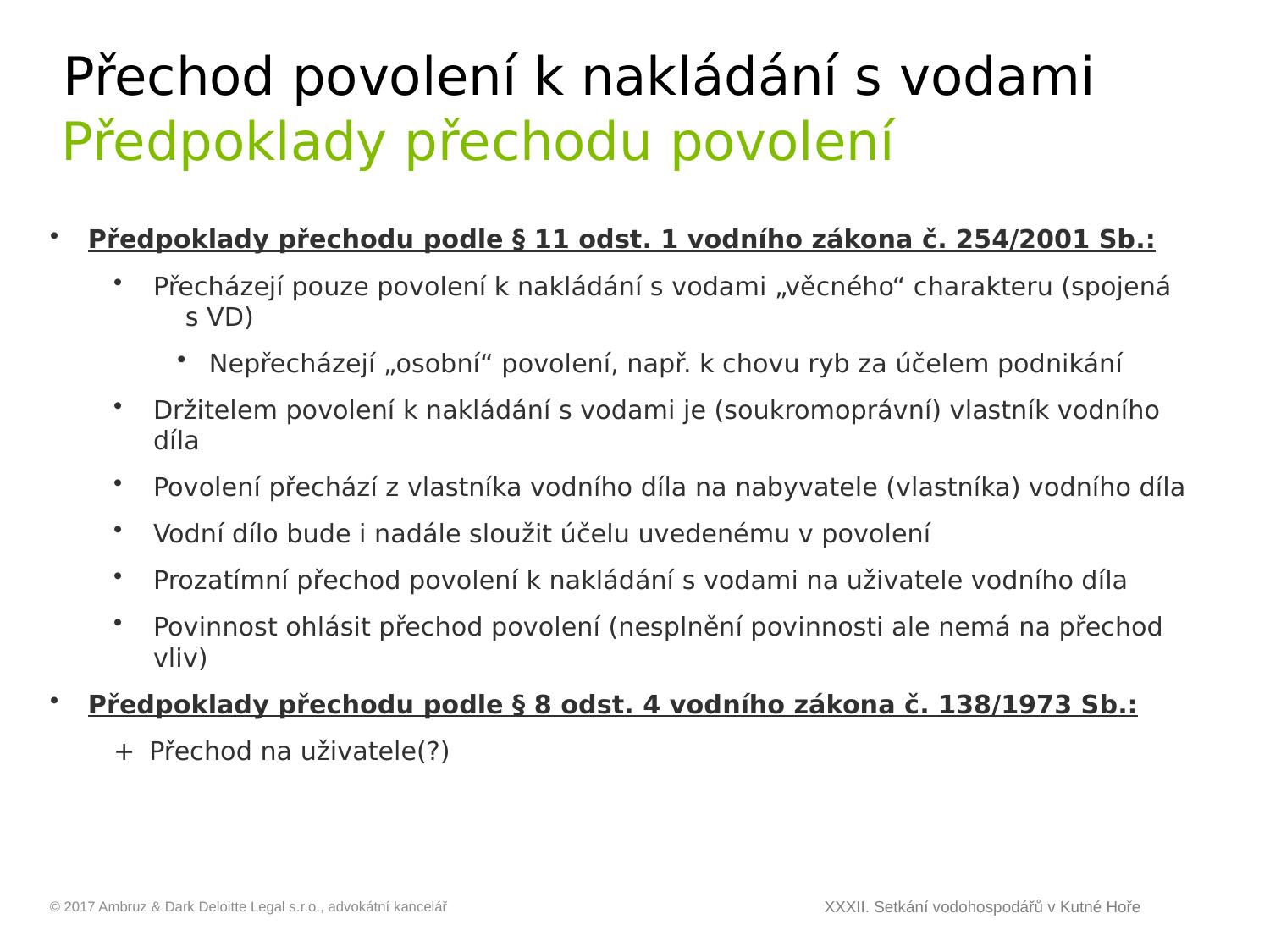

# Přechod povolení k nakládání s vodami
Předpoklady přechodu povolení

Předpoklady přechodu podle § 11 odst. 1 vodního zákona č. 254/2001 Sb.:
Přecházejí pouze povolení k nakládání s vodami „věcného“ charakteru (spojená          s VD)
Nepřecházejí „osobní“ povolení, např. k chovu ryb za účelem podnikání
Držitelem povolení k nakládání s vodami je (soukromoprávní) vlastník vodního díla
Povolení přechází z vlastníka vodního díla na nabyvatele (vlastníka) vodního díla
Vodní dílo bude i nadále sloužit účelu uvedenému v povolení
Prozatímní přechod povolení k nakládání s vodami na uživatele vodního díla
Povinnost ohlásit přechod povolení (nesplnění povinnosti ale nemá na přechod vliv)
Předpoklady přechodu podle § 8 odst. 4 vodního zákona č. 138/1973 Sb.:
+ 	Přechod na uživatele(?)

XXXII. Setkání vodohospodářů v Kutné Hoře